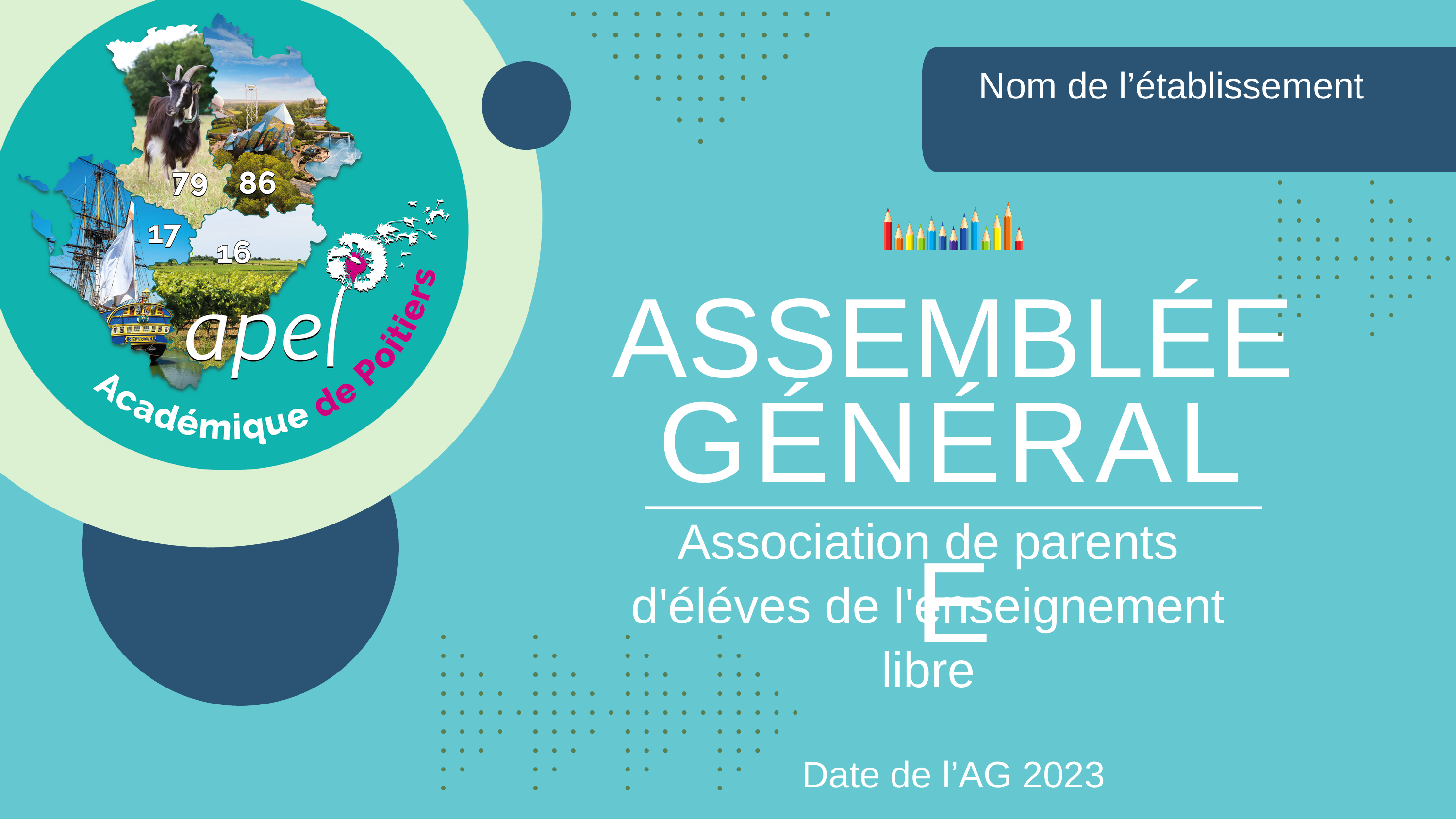

Nom de l’établissement

ASSEMBLÉE
GÉNÉRALE

Association de parents d'éléves de l'enseignement libre

Date de l’AG 2023